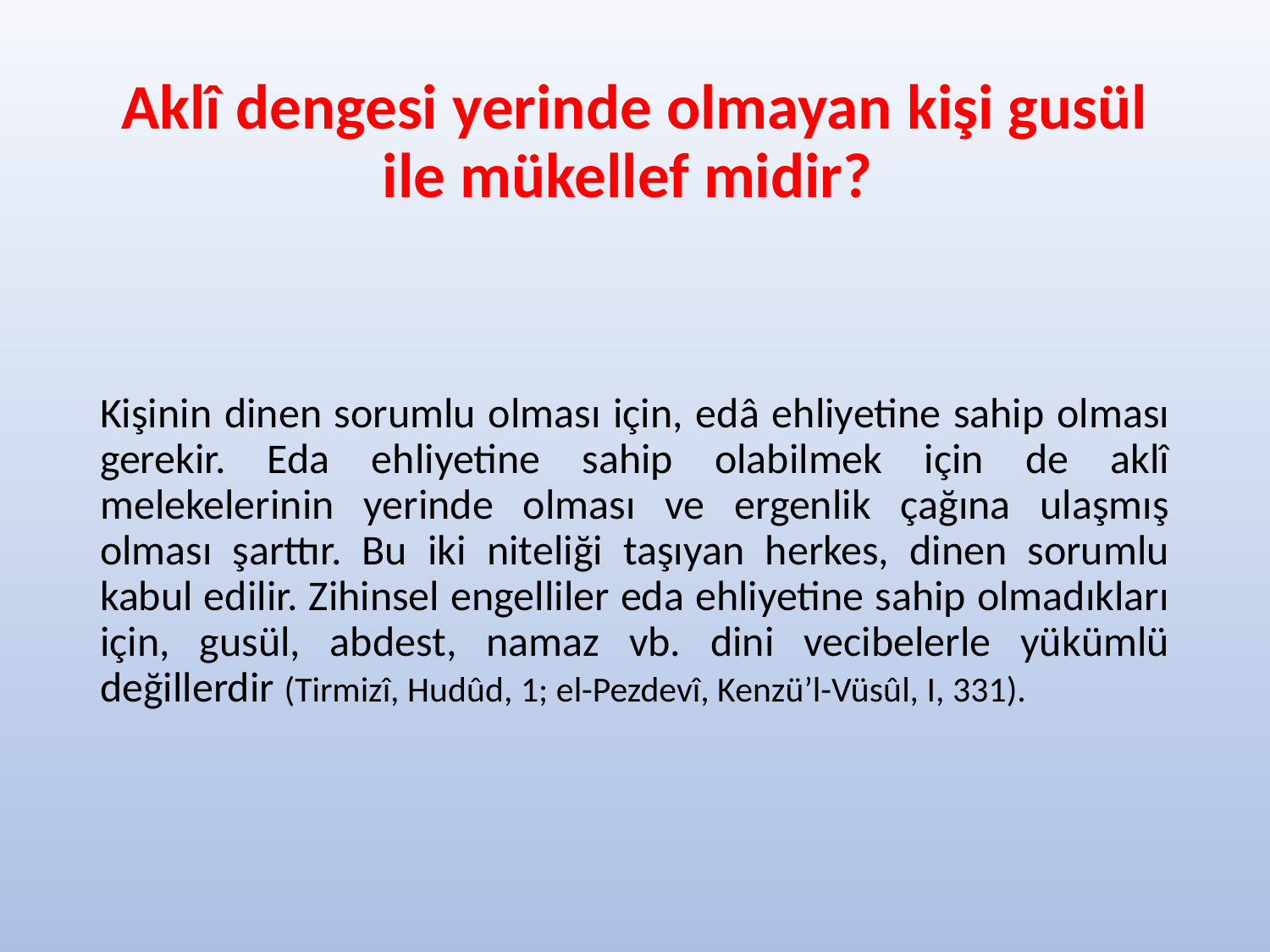

# Aklî dengesi yerinde olmayan kişi gusül ile mükellef midir?

Kişinin dinen sorumlu olması için, edâ ehliyetine sahip olması gerekir. Eda ehliyetine sahip olabilmek için de aklî melekelerinin yerinde olması ve ergenlik çağına ulaşmış olması şarttır. Bu iki niteliği taşıyan herkes, dinen sorumlu kabul edilir. Zihinsel engelliler eda ehliyetine sahip olmadıkları için, gusül, abdest, namaz vb. dini vecibelerle yükümlü değillerdir (Tirmizî, Hudûd, 1; el-Pezdevî, Kenzü’l-Vüsûl, I, 331).